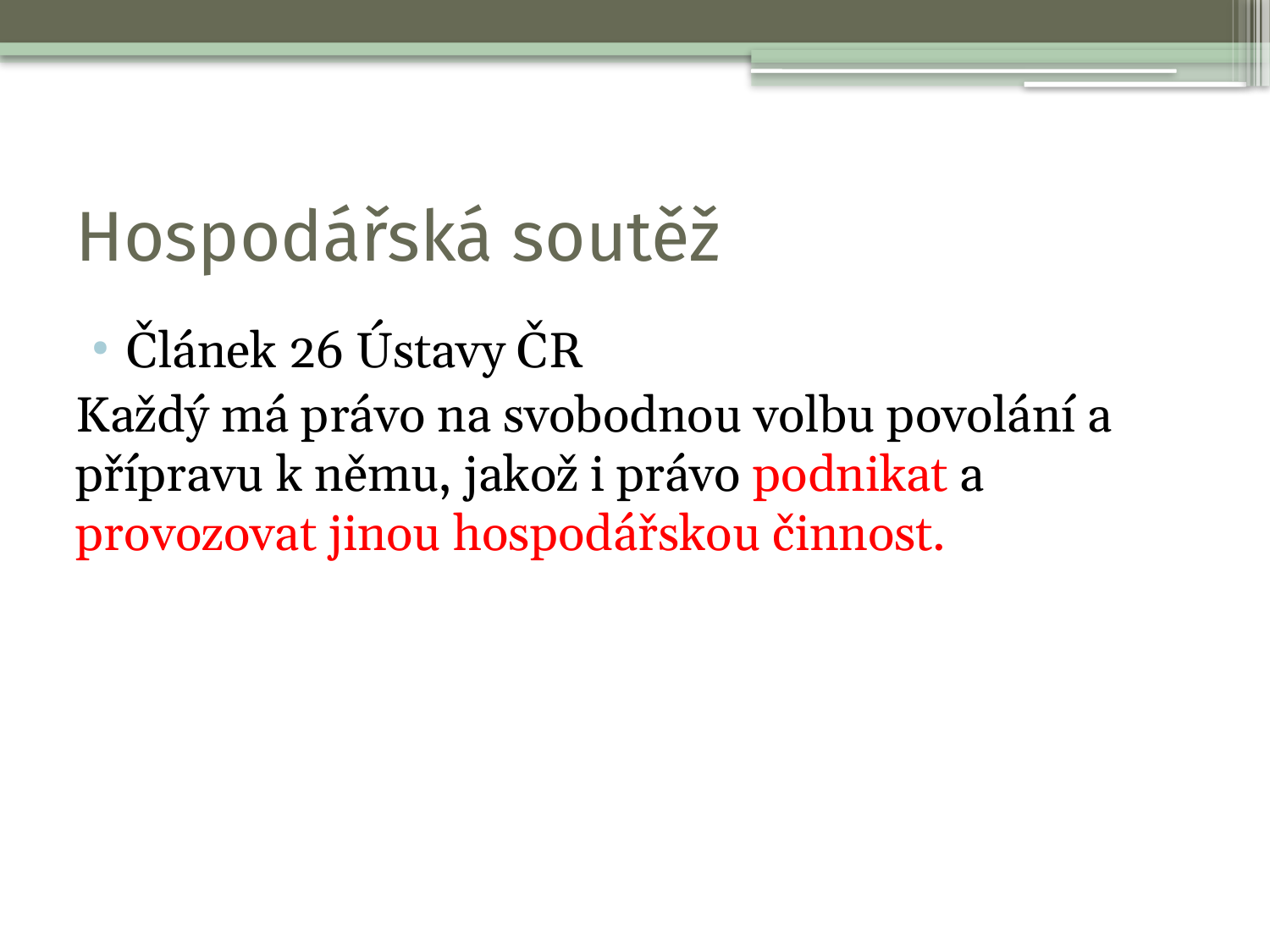

# Hospodářská soutěž
Článek 26 Ústavy ČR
Každý má právo na svobodnou volbu povolání a přípravu k němu, jakož i právo podnikat a provozovat jinou hospodářskou činnost.